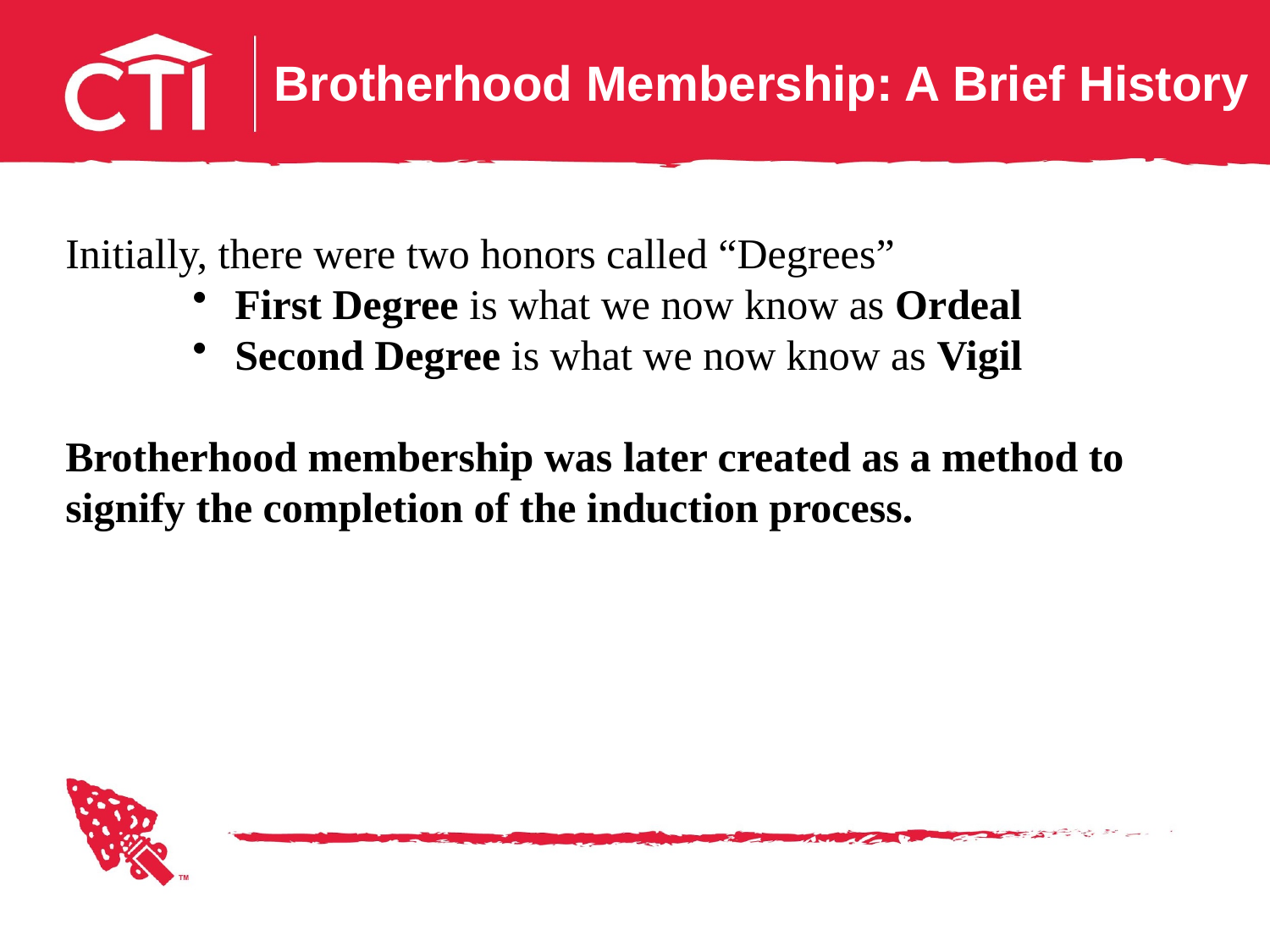

Brotherhood Membership: A Brief History

Initially, there were two honors called “Degrees”
 First Degree is what we now know as Ordeal
 Second Degree is what we now know as Vigil

Brotherhood membership was later created as a method to signify the completion of the induction process.